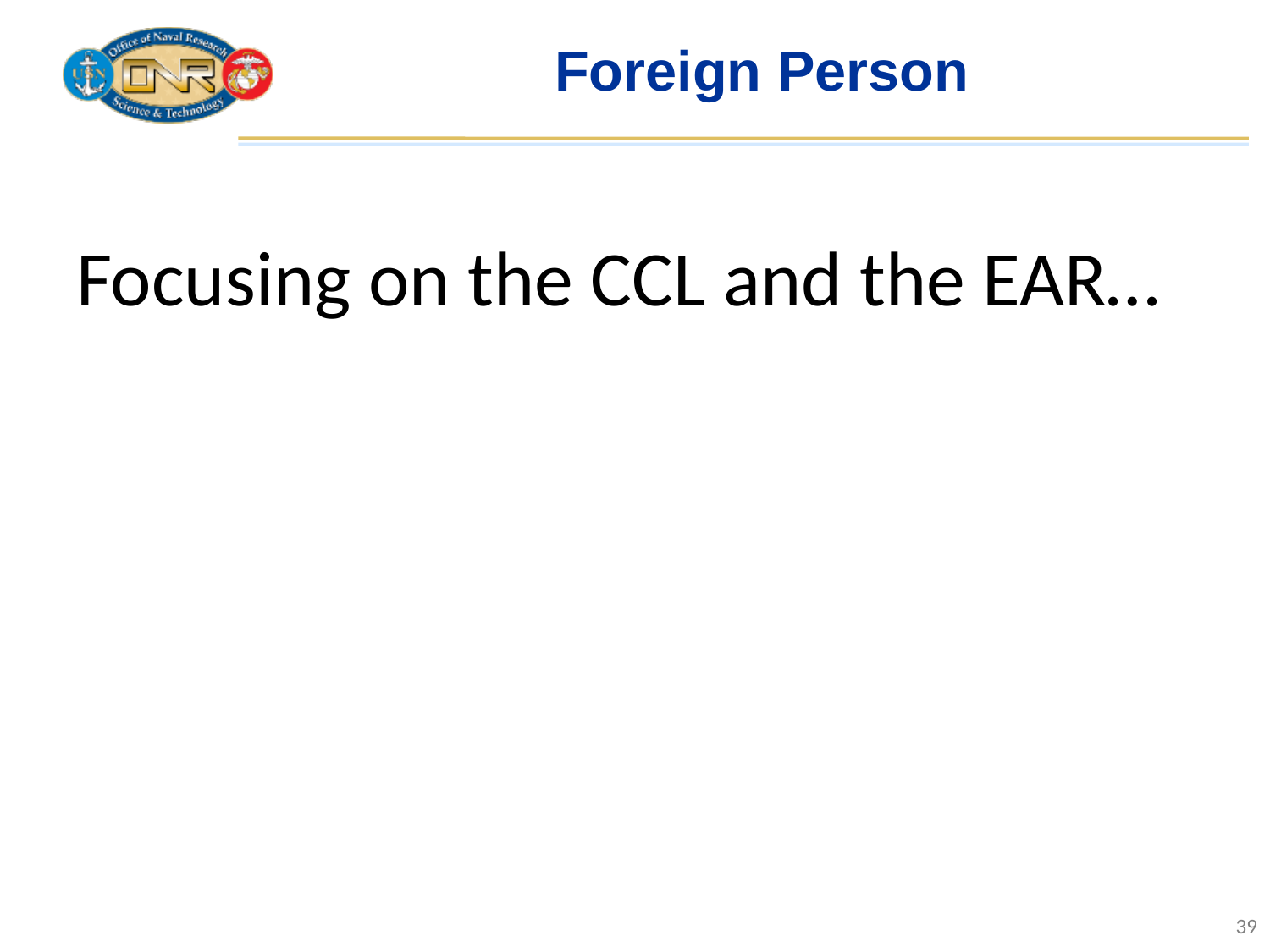

# Foreign Person
Focusing on the CCL and the EAR…
39